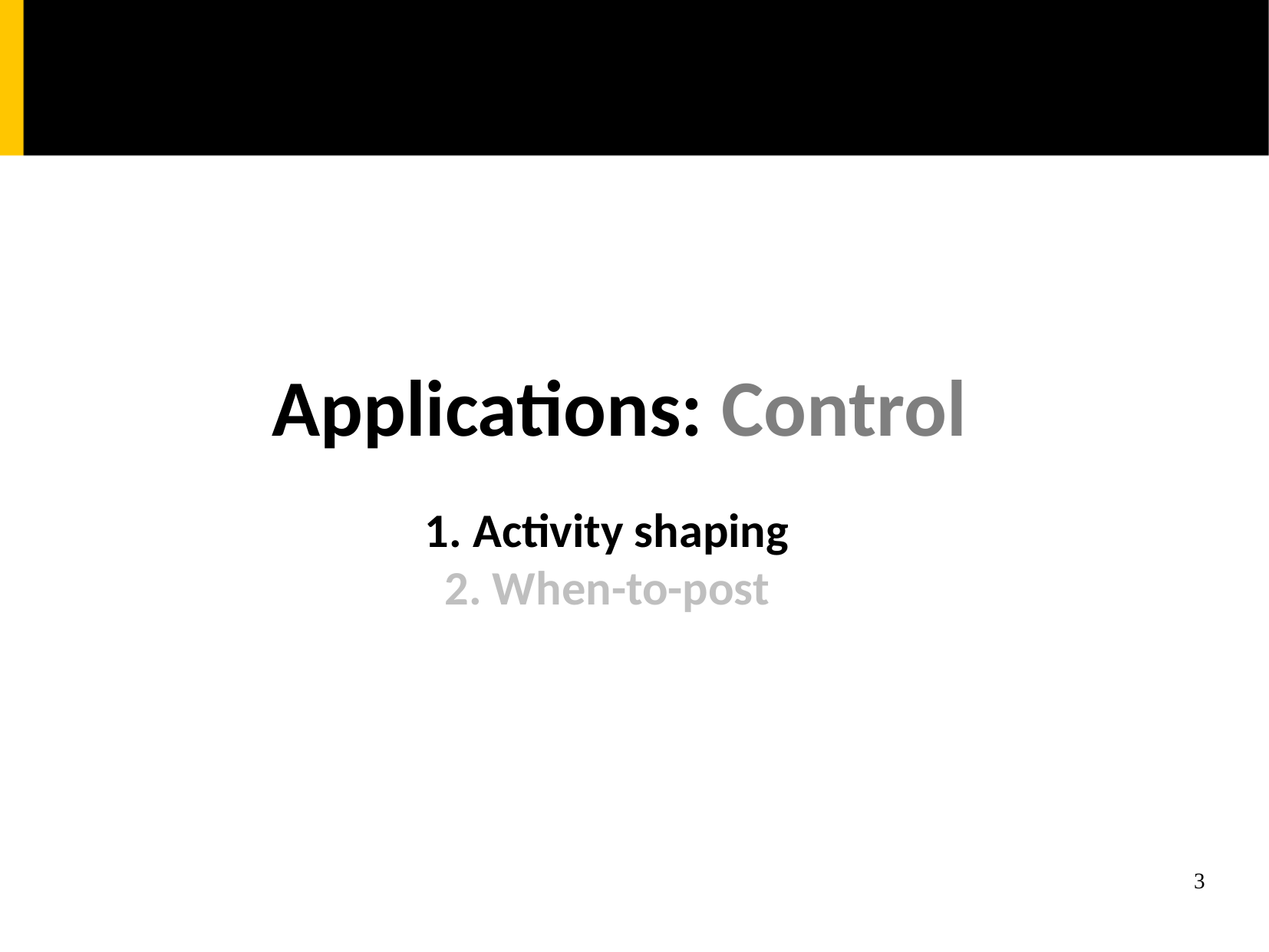

Applications: Control
1. Activity shaping
2. When-to-post
3